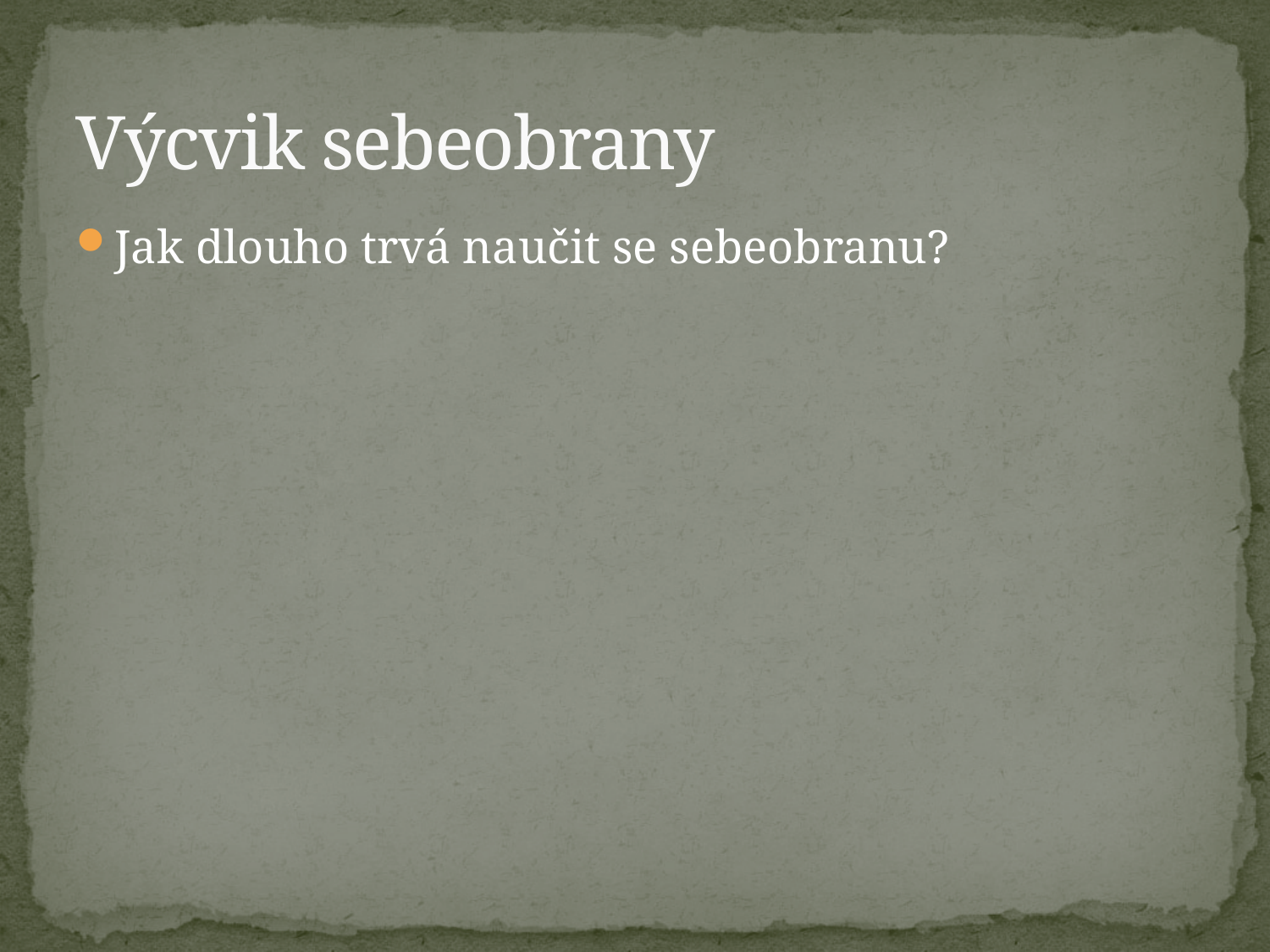

# Výcvik sebeobrany
Jak dlouho trvá naučit se sebeobranu?